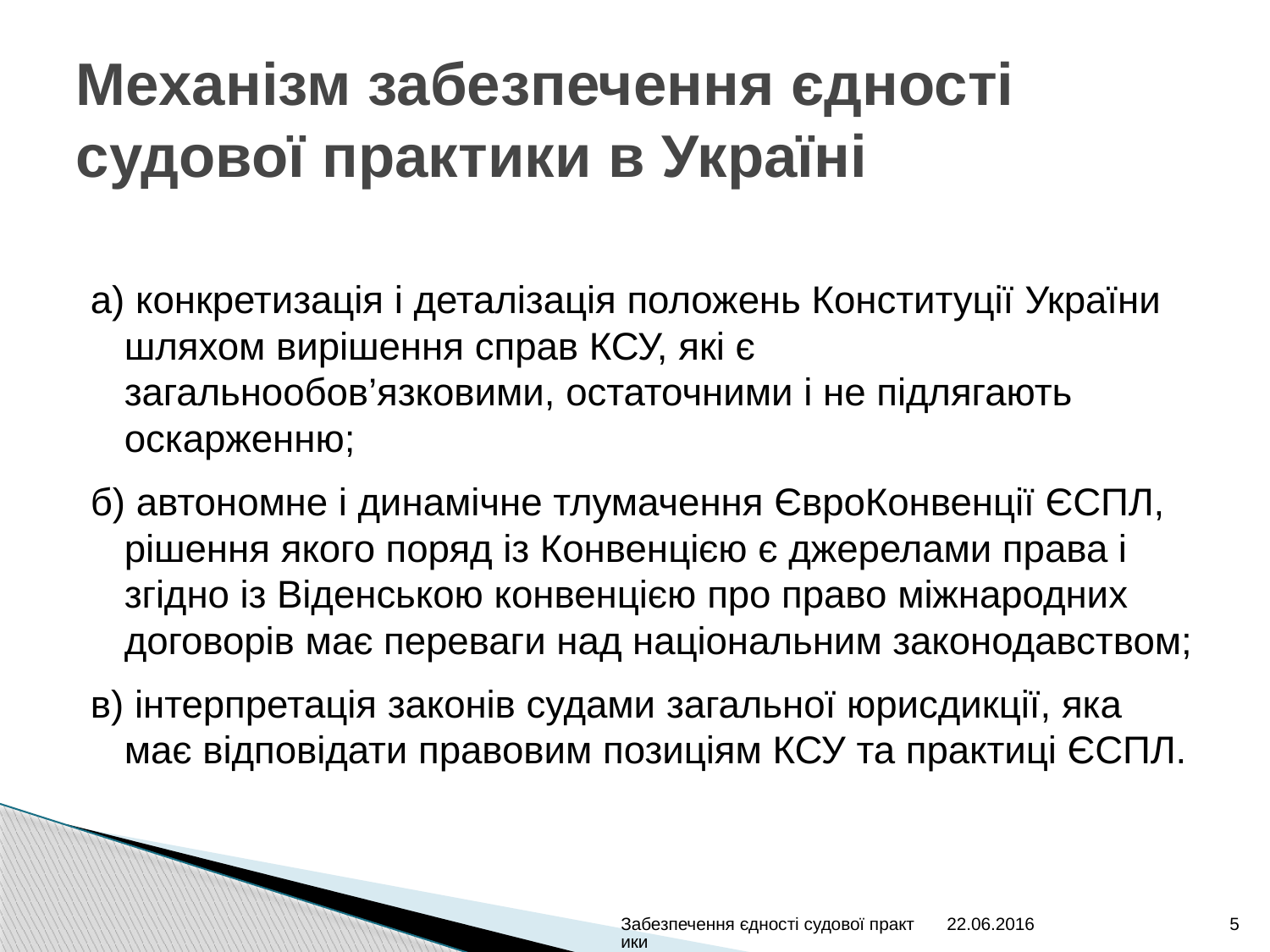

# Механізм забезпечення єдності судової практики в Україні

а) конкретизація і деталізація положень Конституції України шляхом вирішення справ КСУ, які є загальнообов’язковими, остаточними і не підлягають оскарженню;
б) автономне і динамічне тлумачення ЄвроКонвенції ЄСПЛ, рішення якого поряд із Конвенцією є джерелами права і згідно із Віденською конвенцією про право міжнародних договорів має переваги над національним законодавством;
в) інтерпретація законів судами загальної юрисдикції, яка має відповідати правовим позиціям КСУ та практиці ЄСПЛ.

Забезпечення єдності судової практики
22.06.2016
5